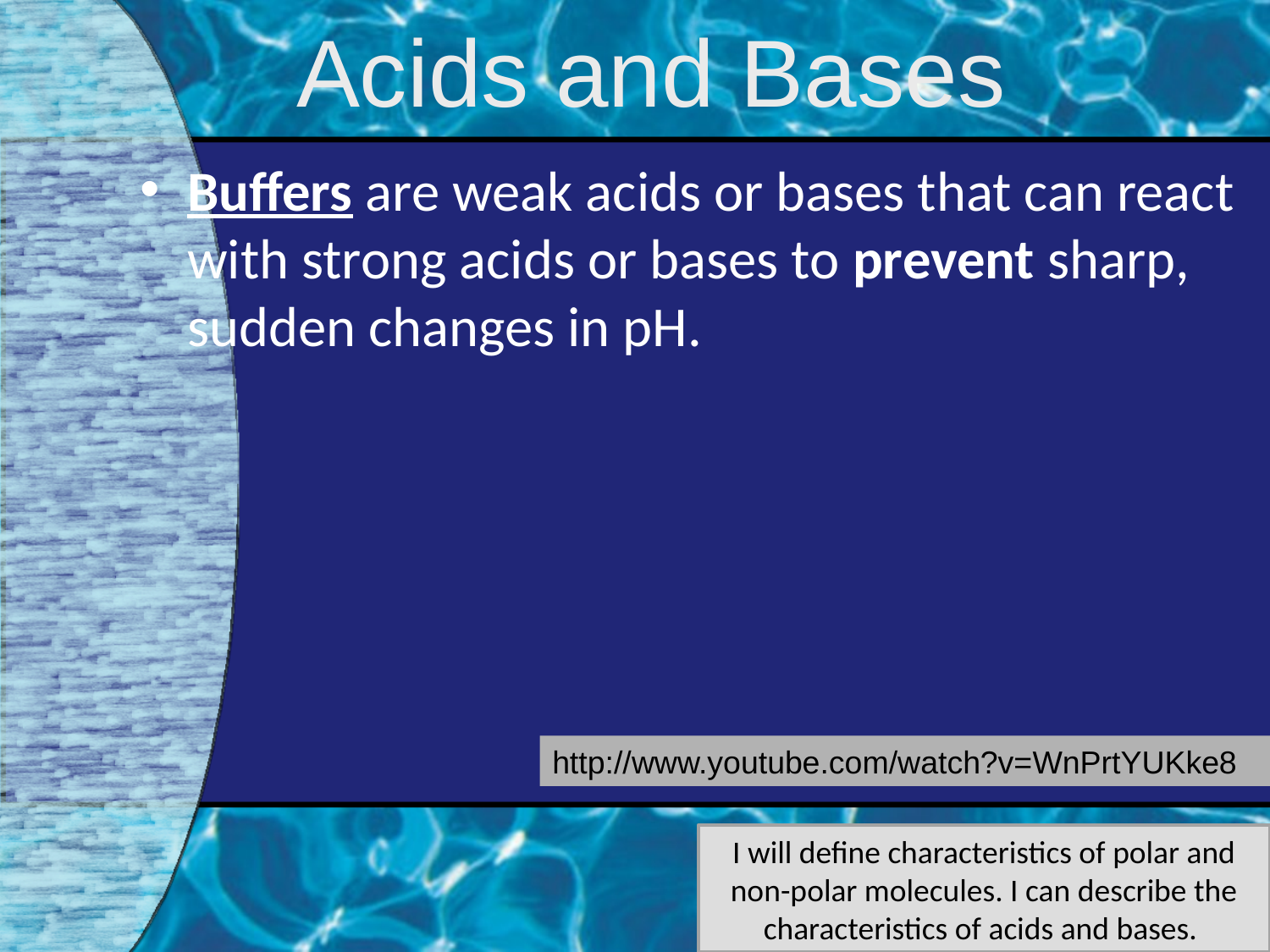

Acids and Bases
Buffers are weak acids or bases that can react with strong acids or bases to prevent sharp, sudden changes in pH.

http://www.youtube.com/watch?v=WnPrtYUKke8
I will define characteristics of polar and non-polar molecules. I can describe the characteristics of acids and bases.